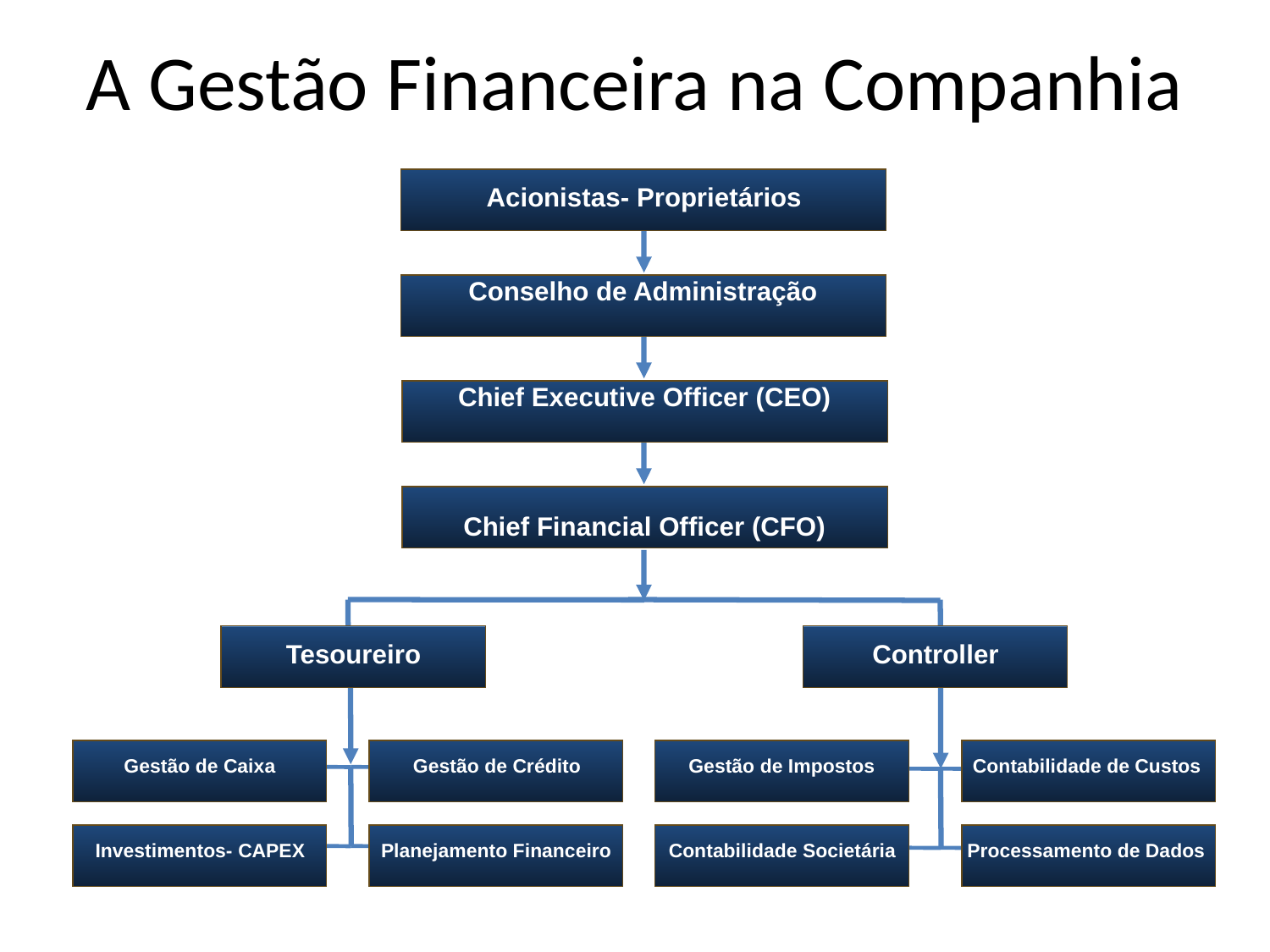

# A Gestão Financeira na Companhia

Acionistas- Proprietários

Conselho de Administração

Chief Executive Officer (CEO)

Chief Financial Officer (CFO)

Tesoureiro

Controller

Gestão de Caixa

Gestão de Crédito

Gestão de Impostos

Contabilidade de Custos

Investimentos- CAPEX

Planejamento Financeiro

Contabilidade Societária

Processamento de Dados